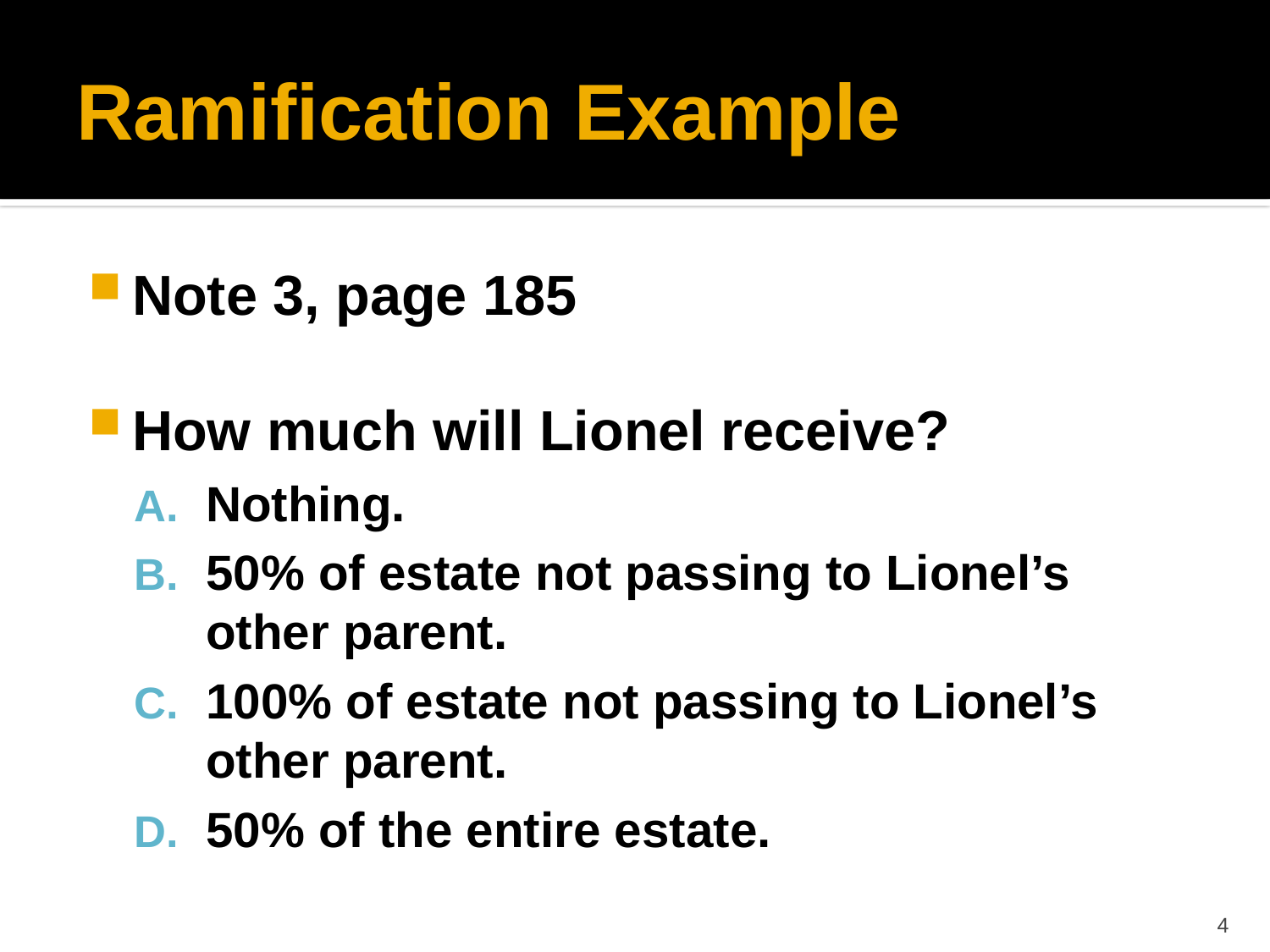

# Ramification Example
Note 3, page 185

How much will Lionel receive?
Nothing.
50% of estate not passing to Lionel’s other parent.
100% of estate not passing to Lionel’s other parent.
50% of the entire estate.
4